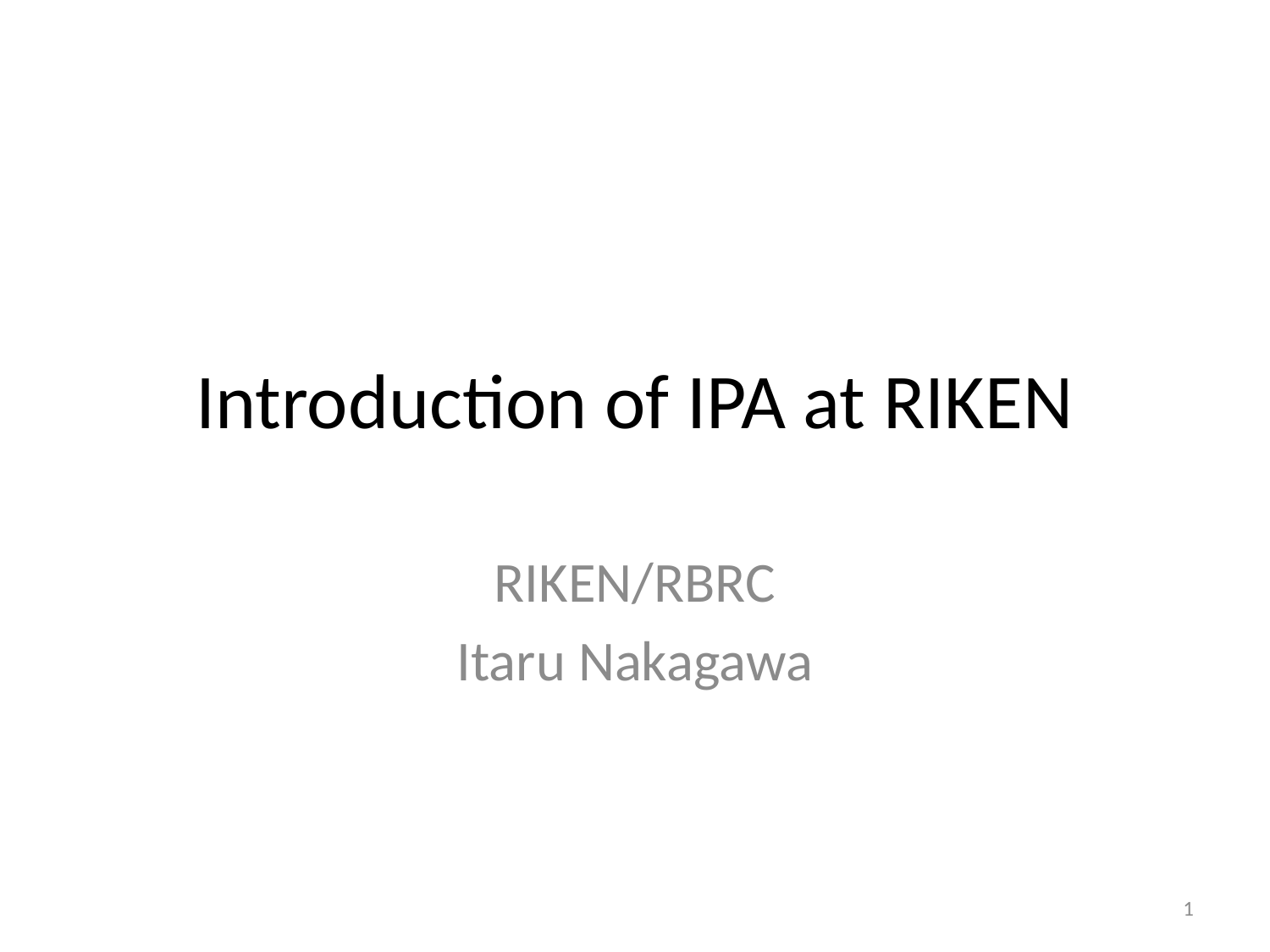

# Introduction of IPA at RIKEN
RIKEN/RBRC
Itaru Nakagawa
1